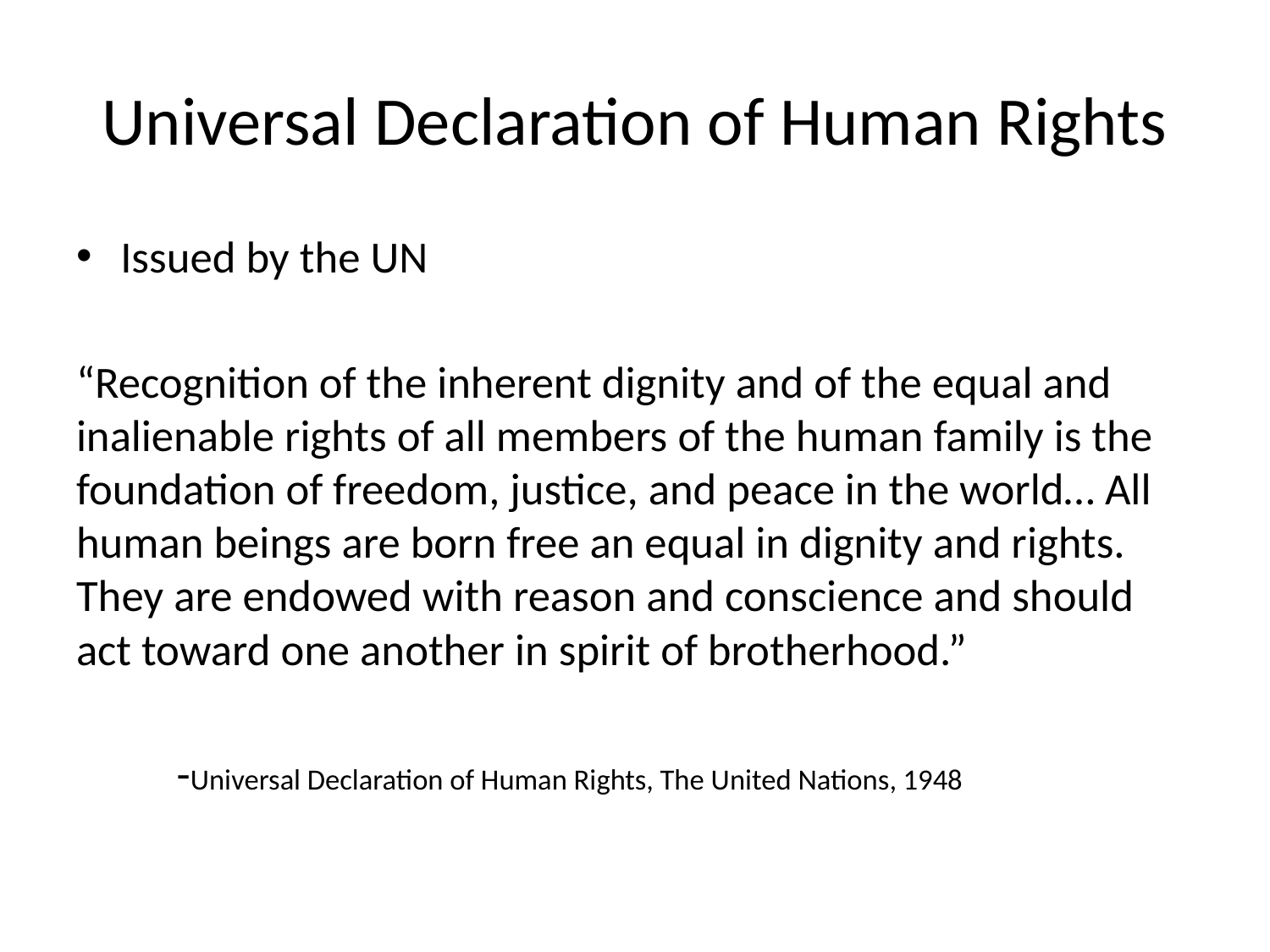

# Universal Declaration of Human Rights
Issued by the UN

“Recognition of the inherent dignity and of the equal and inalienable rights of all members of the human family is the foundation of freedom, justice, and peace in the world… All human beings are born free an equal in dignity and rights. They are endowed with reason and conscience and should act toward one another in spirit of brotherhood.”

		-Universal Declaration of Human Rights, The United Nations, 1948